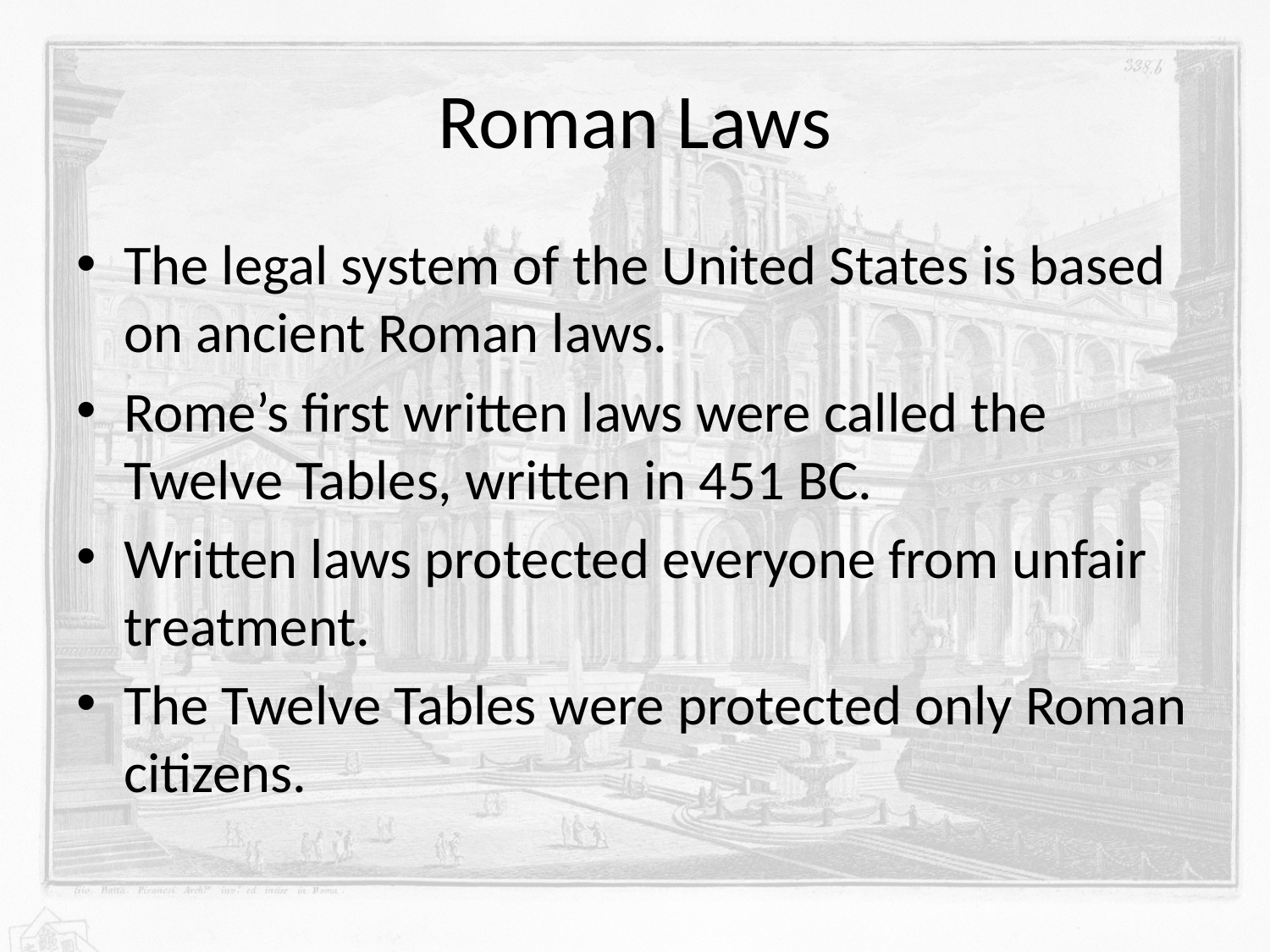

# Roman Laws
The legal system of the United States is based on ancient Roman laws.
Rome’s first written laws were called the Twelve Tables, written in 451 BC.
Written laws protected everyone from unfair treatment.
The Twelve Tables were protected only Roman citizens.